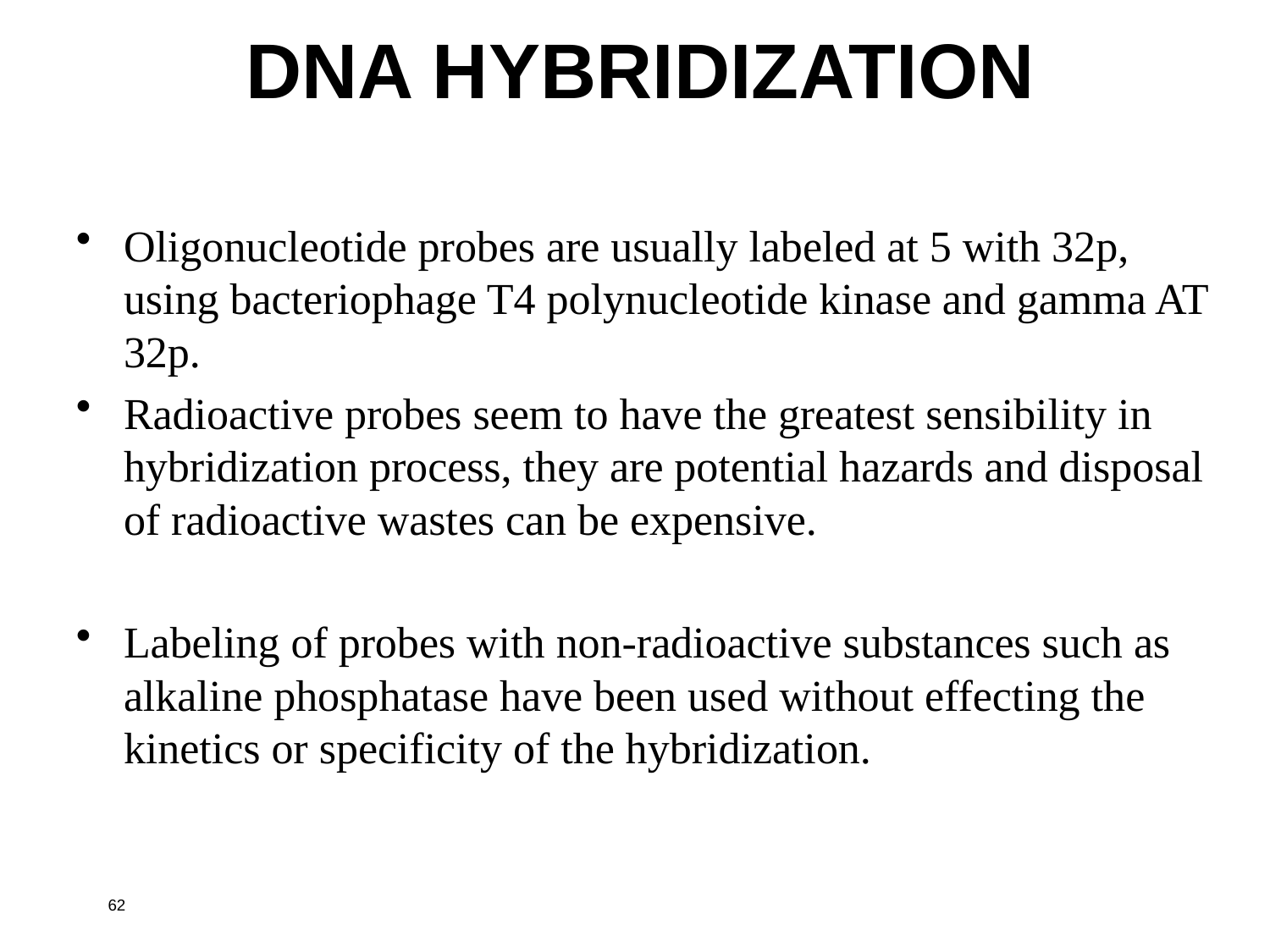

DNA HYBRIDIZATION
Oligonucleotide probes are usually labeled at 5 with 32p, using bacteriophage T4 polynucleotide kinase and gamma AT 32p.
Radioactive probes seem to have the greatest sensibility in hybridization process, they are potential hazards and disposal of radioactive wastes can be expensive.

Labeling of probes with non-radioactive substances such as alkaline phosphatase have been used without effecting the kinetics or specificity of the hybridization.

62